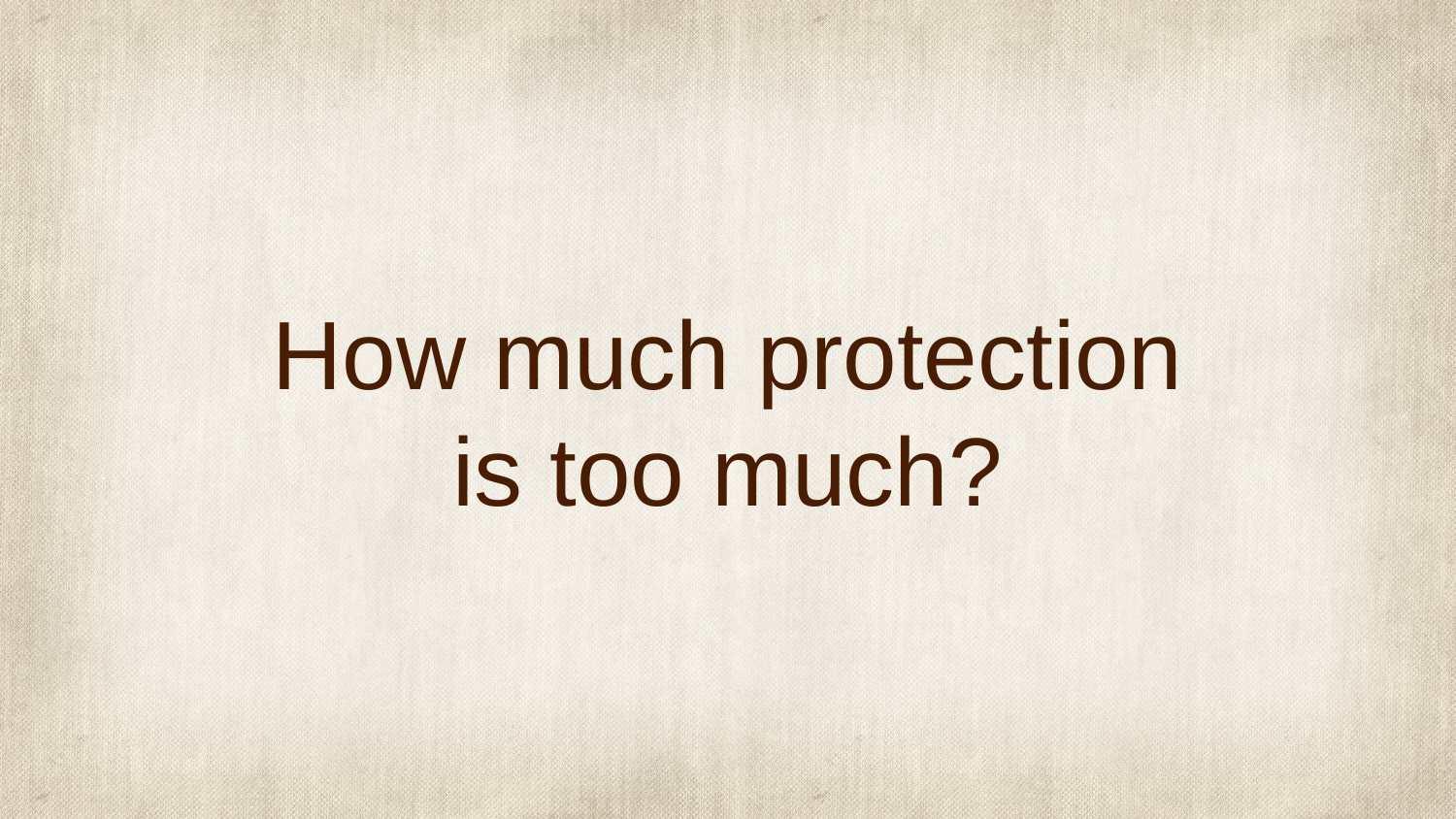

# How much protection is too much?